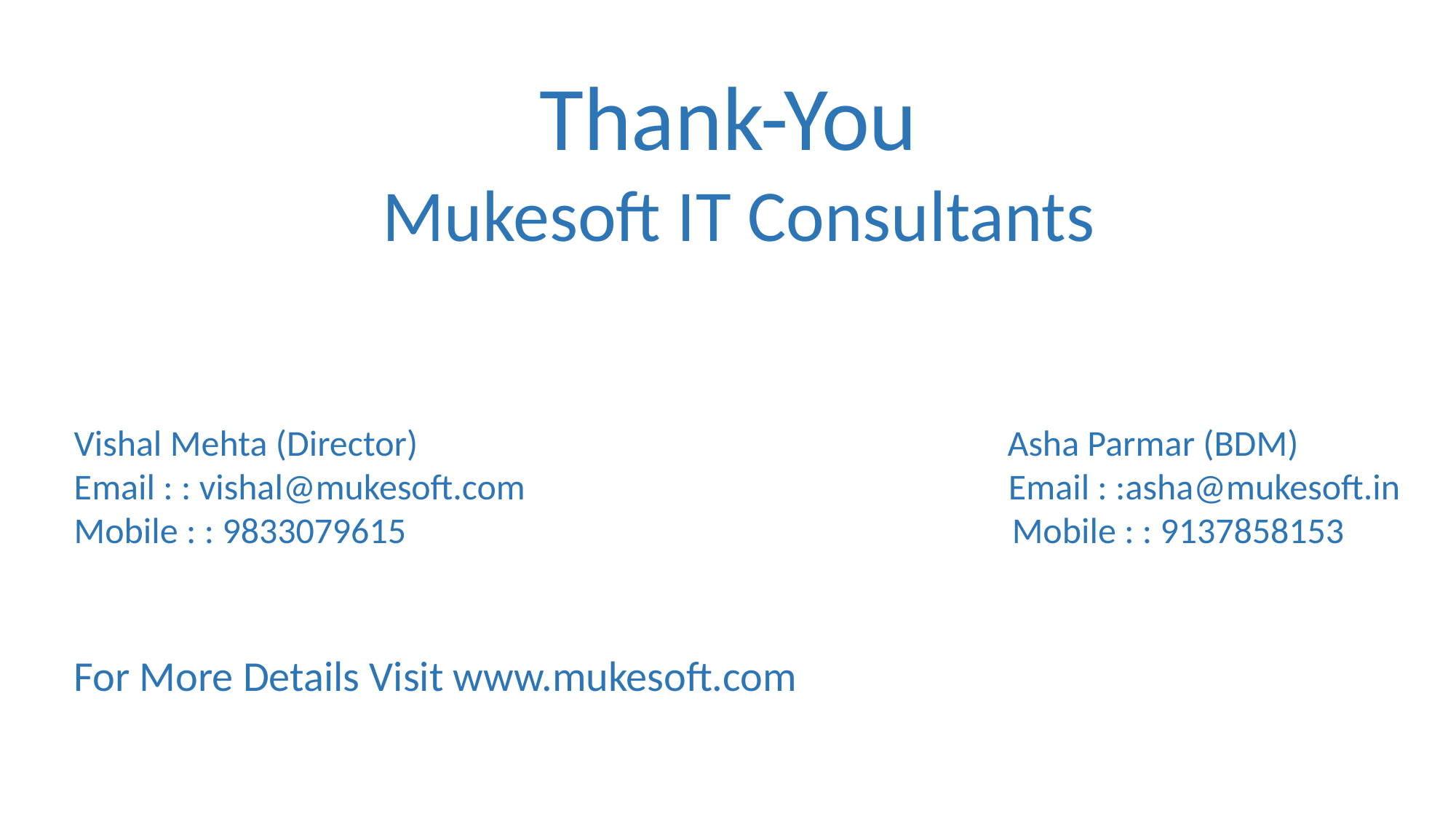

Thank-You
Mukesoft IT Consultants

Vishal Mehta (Director)                                                                        Asha Parmar (BDM)
Email : : vishal@mukesoft.com                                                           Email : :asha@mukesoft.in
Mobile : : 9833079615                                                                          Mobile : : 9137858153

For More Details Visit www.mukesoft.com